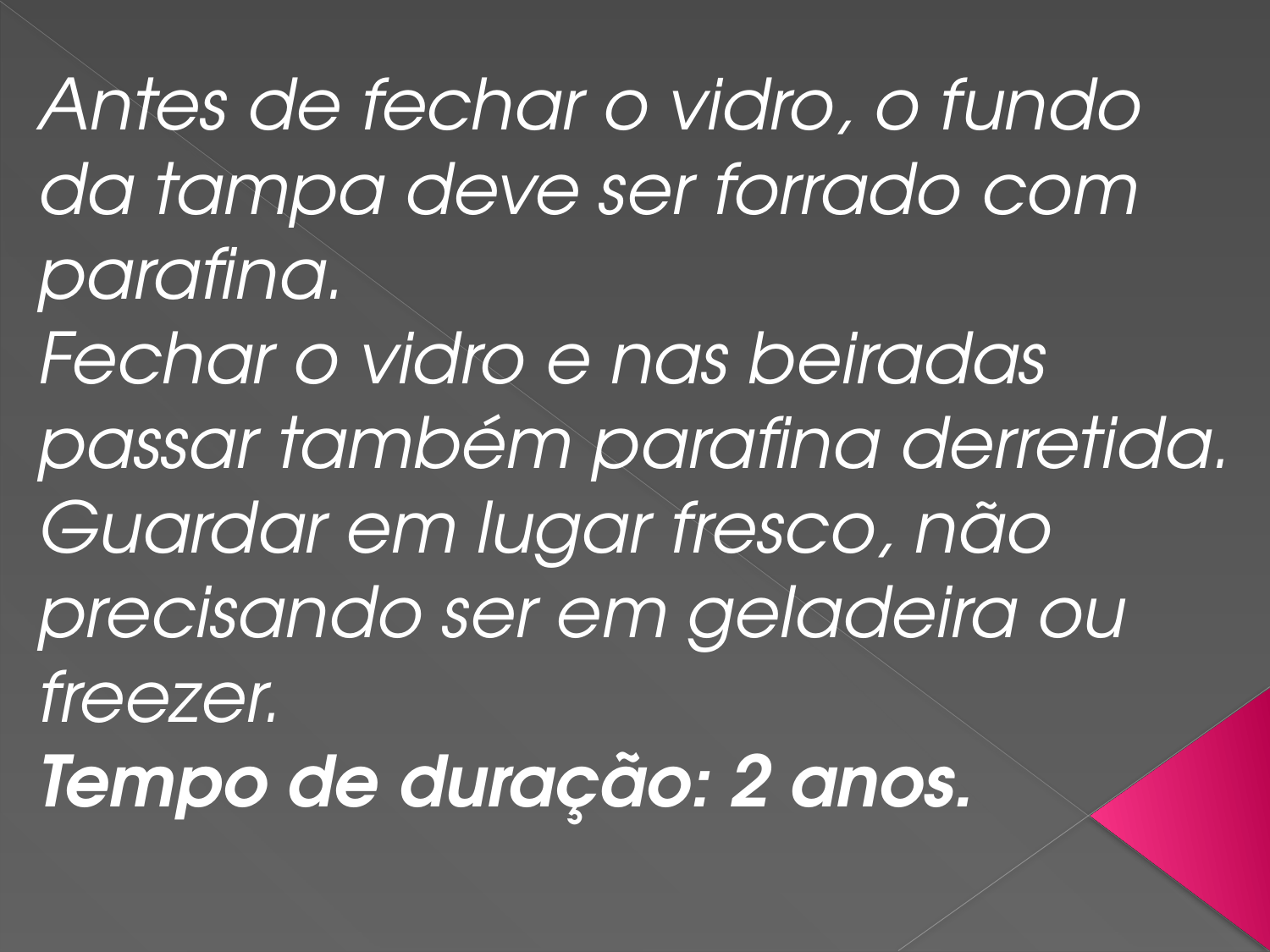

Antes de fechar o vidro, o fundo da tampa deve ser forrado com parafina.
Fechar o vidro e nas beiradas passar também parafina derretida. Guardar em lugar fresco, não precisando ser em geladeira ou freezer.
Tempo de duração: 2 anos.